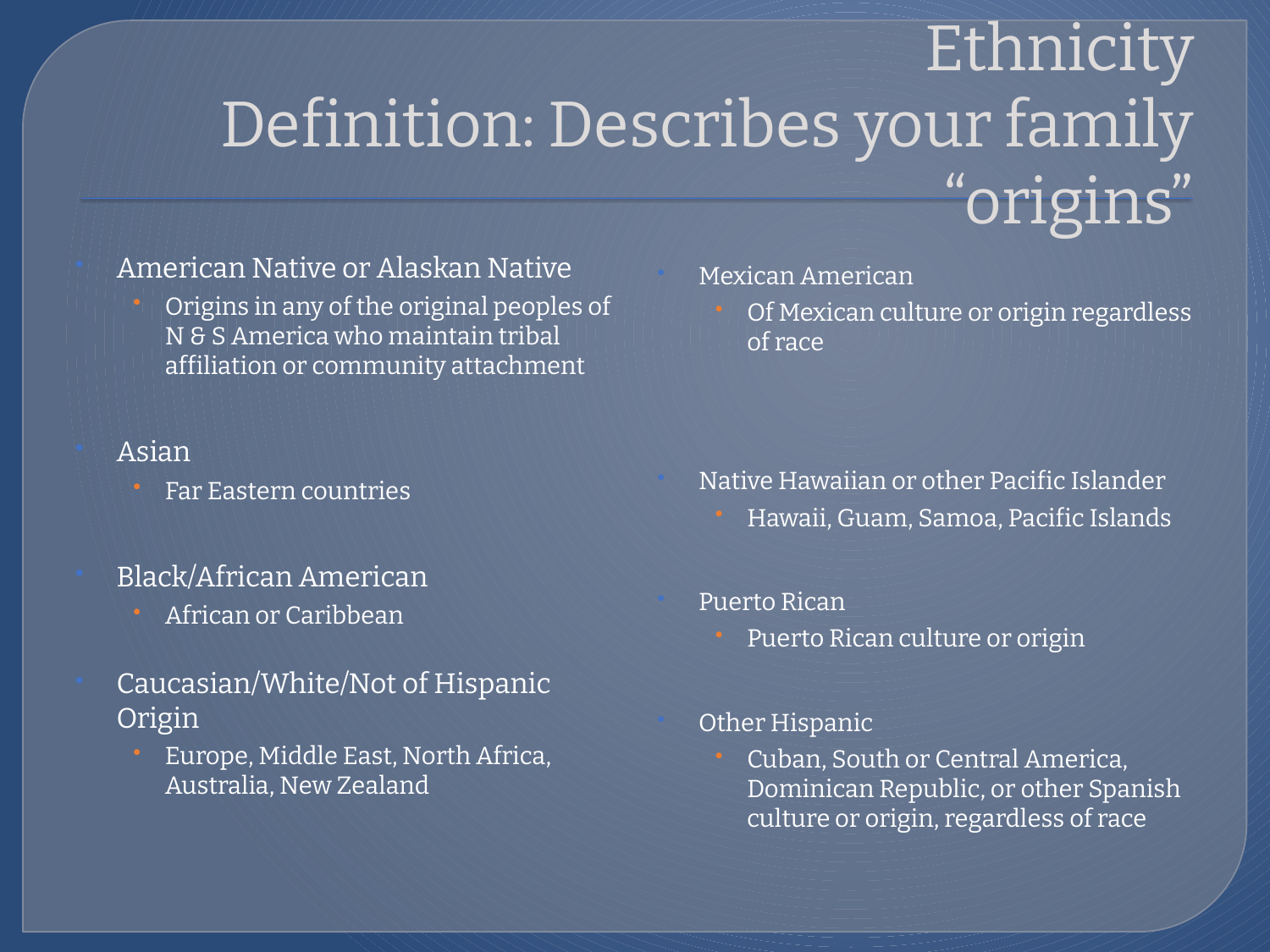

# Ethnicity Definition: Describes your family “origins”
American Native or Alaskan Native
Origins in any of the original peoples of N & S America who maintain tribal affiliation or community attachment

Asian
Far Eastern countries

Black/African American
African or Caribbean

Caucasian/White/Not of Hispanic Origin
Europe, Middle East, North Africa, Australia, New Zealand

Mexican American
Of Mexican culture or origin regardless of race

Native Hawaiian or other Pacific Islander
Hawaii, Guam, Samoa, Pacific Islands

Puerto Rican
Puerto Rican culture or origin

Other Hispanic
Cuban, South or Central America, Dominican Republic, or other Spanish culture or origin, regardless of race